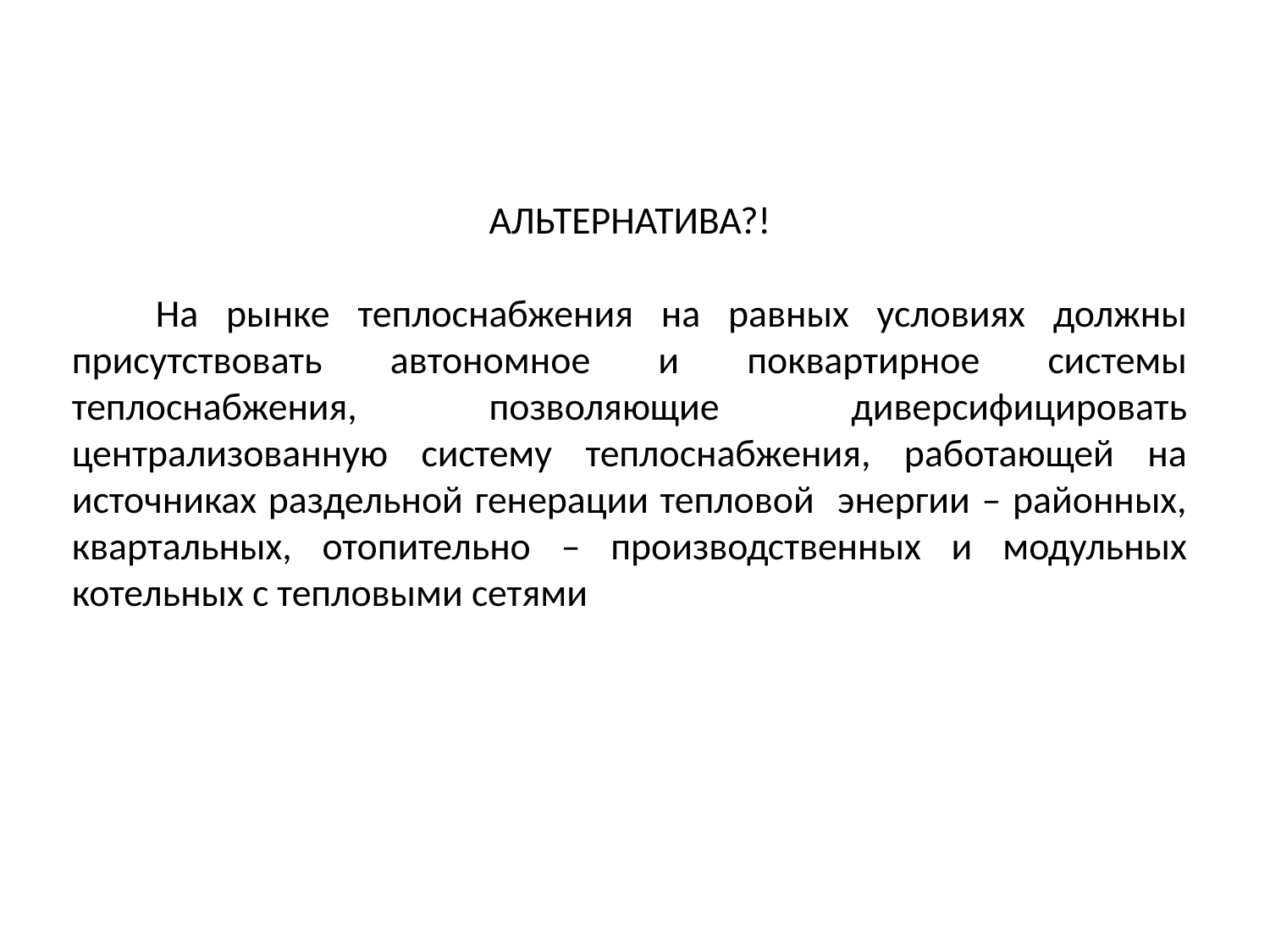

АЛЬТЕРНАТИВА?!

   На рынке теплоснабжения на равных условиях должны присутствовать автономное и поквартирное системы теплоснабжения, позволяющие диверсифицировать централизованную систему теплоснабжения, работающей на источниках раздельной генерации тепловой  энергии – районных, квартальных, отопительно – производственных и модульных котельных с тепловыми сетями